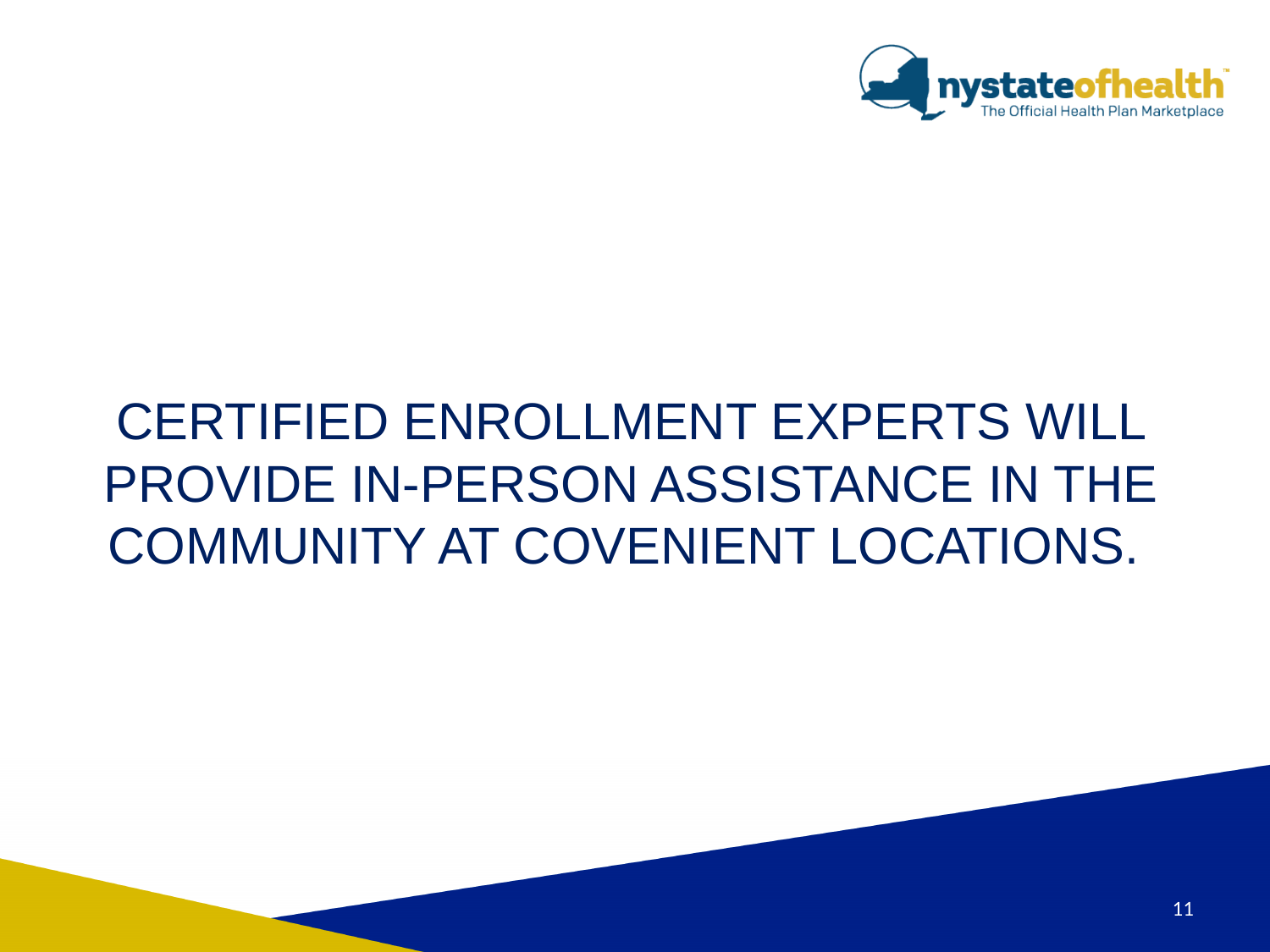

# CERTIFIED ENROLLMENT EXPERTS WILL PROVIDE IN-PERSON ASSISTANCE IN THE COMMUNITY AT COVENIENT LOCATIONS.
11